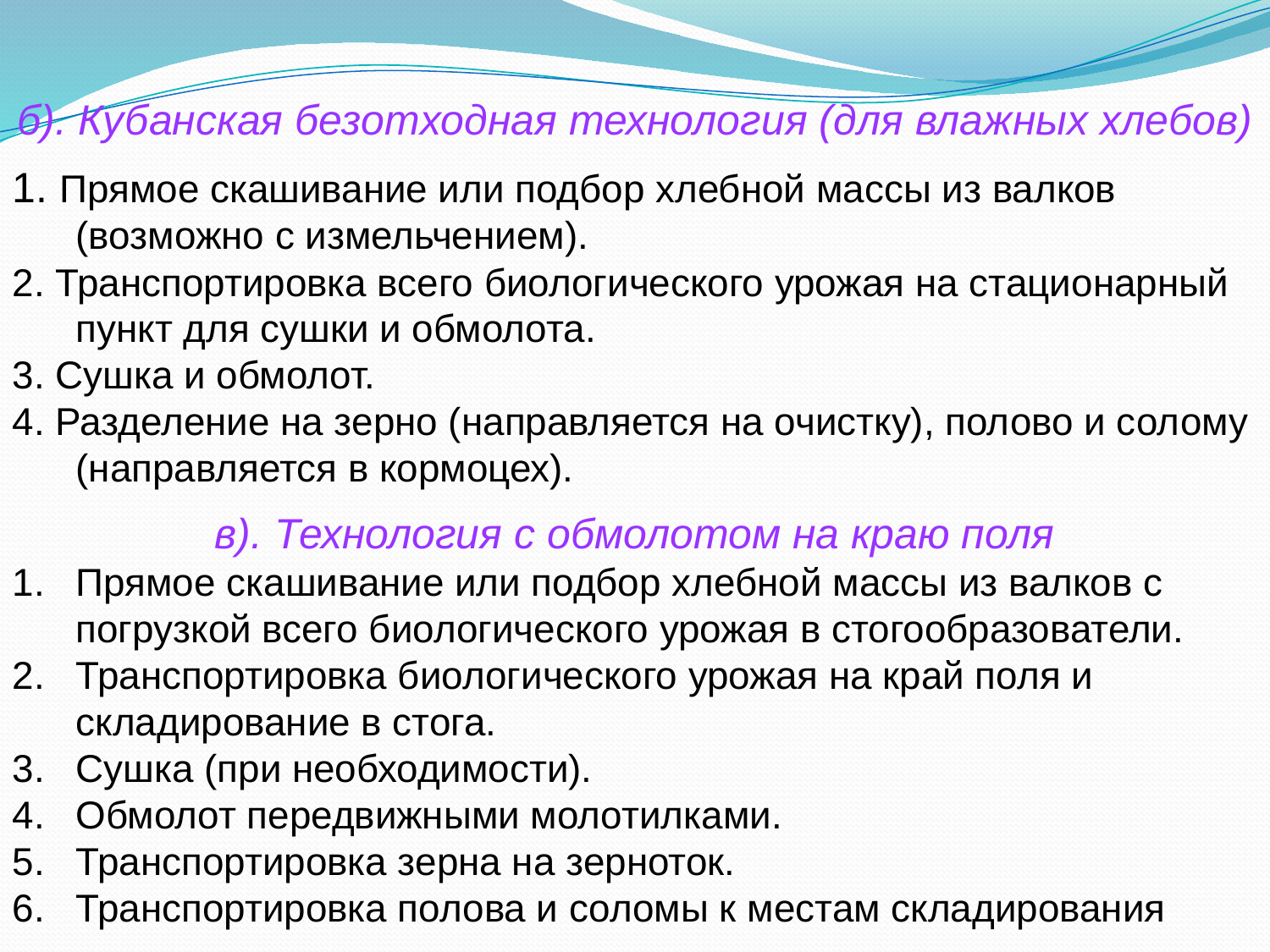

б). Кубанская безотходная технология (для влажных хлебов)

1. Прямое скашивание или подбор хлебной массы из валков (возможно с измельчением).
2. Транспортировка всего биологического урожая на стационарный пункт для сушки и обмолота.
3. Сушка и обмолот.
4. Разделение на зерно (направляется на очистку), полово и солому (направляется в кормоцех).

в). Технология с обмолотом на краю поля
Прямое скашивание или подбор хлебной массы из валков с погрузкой всего биологического урожая в стогообразователи.
Транспортировка биологического урожая на край поля и складирование в стога.
Сушка (при необходимости).
Обмолот передвижными молотилками.
Транспортировка зерна на зерноток.
Транспортировка полова и соломы к местам складирования